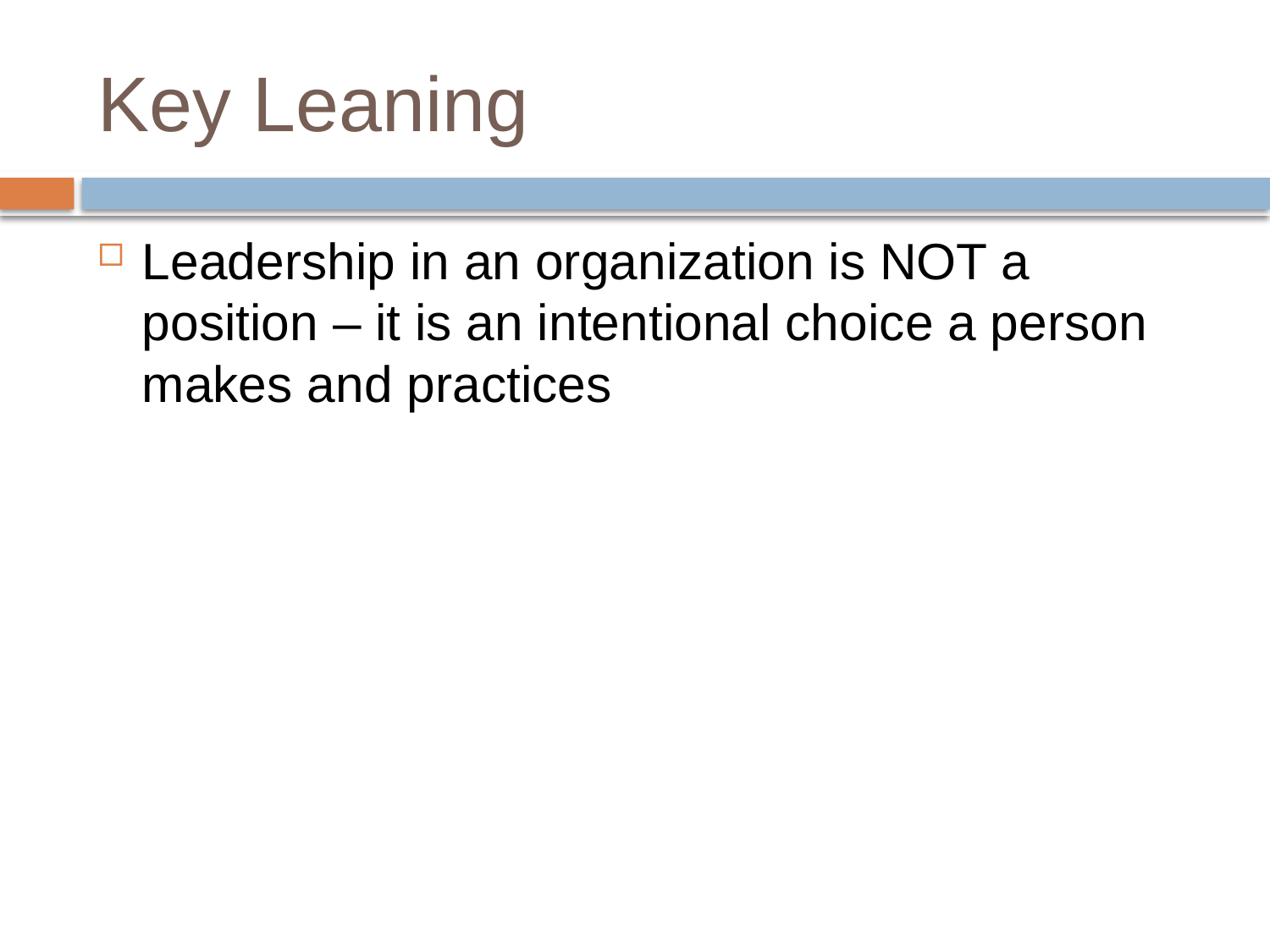

# Key Leaning
Leadership in an organization is NOT a position – it is an intentional choice a person makes and practices